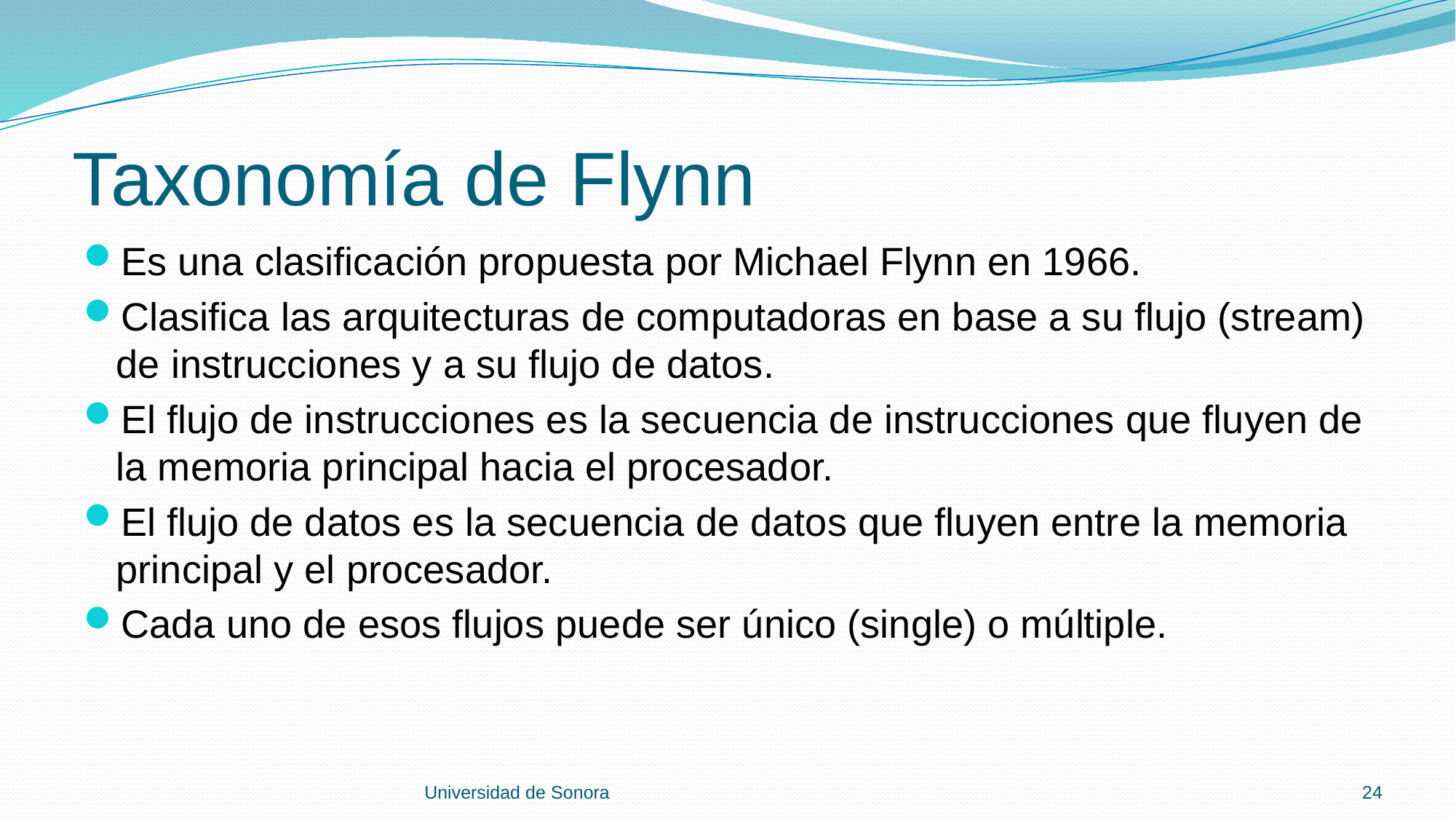

# Taxonomía de Flynn
Es una clasificación propuesta por Michael Flynn en 1966.
Clasifica las arquitecturas de computadoras en base a su flujo (stream) de instrucciones y a su flujo de datos.
El flujo de instrucciones es la secuencia de instrucciones que fluyen de la memoria principal hacia el procesador.
El flujo de datos es la secuencia de datos que fluyen entre la memoria principal y el procesador.
Cada uno de esos flujos puede ser único (single) o múltiple.
Universidad de Sonora
24